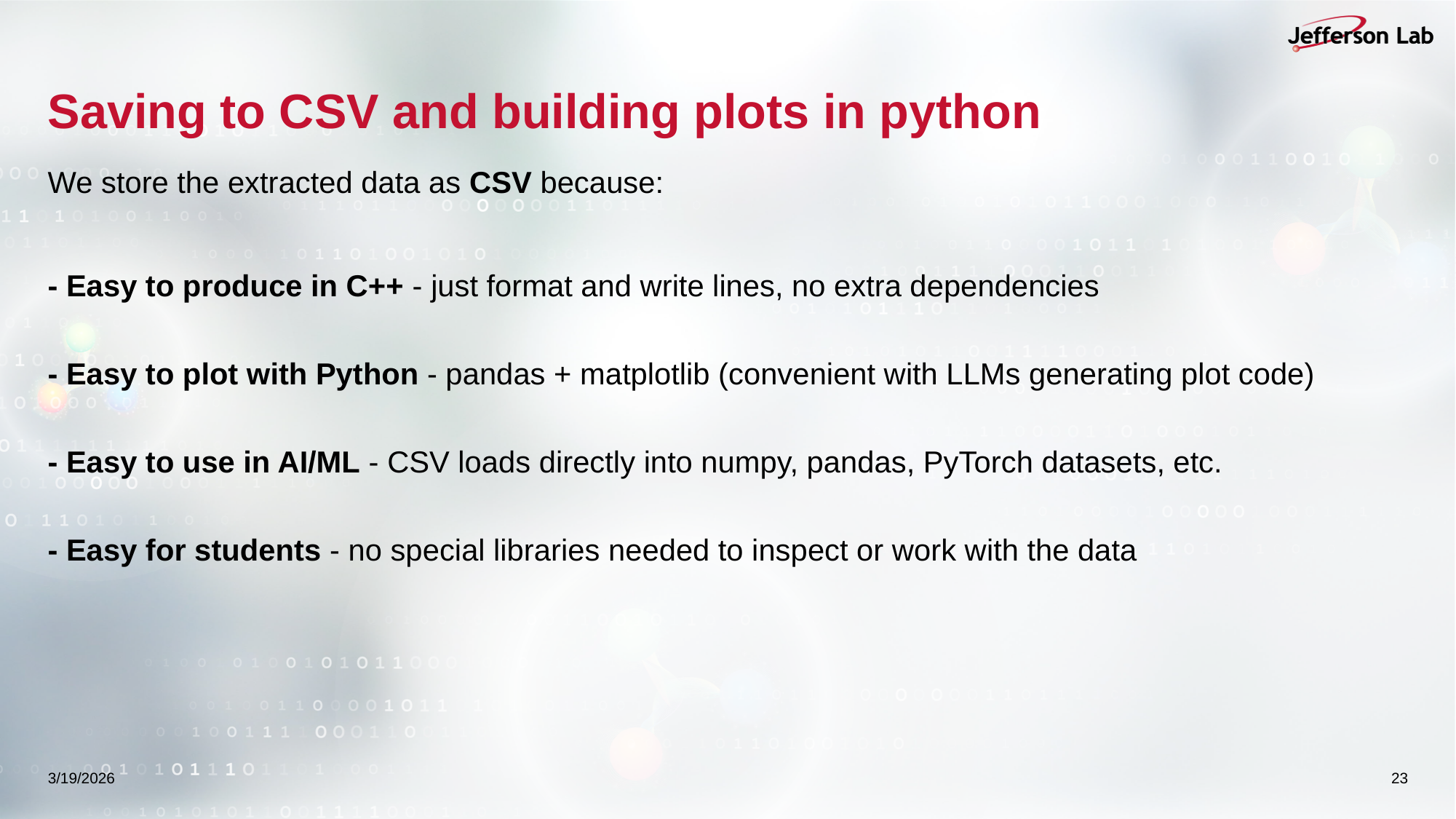

# Saving to CSV and building plots in python
We store the extracted data as CSV because:

- Easy to produce in C++ - just format and write lines, no extra dependencies
- Easy to plot with Python - pandas + matplotlib (convenient with LLMs generating plot code)
- Easy to use in AI/ML - CSV loads directly into numpy, pandas, PyTorch datasets, etc.
- Easy for students - no special libraries needed to inspect or work with the data

3/19/2026

23